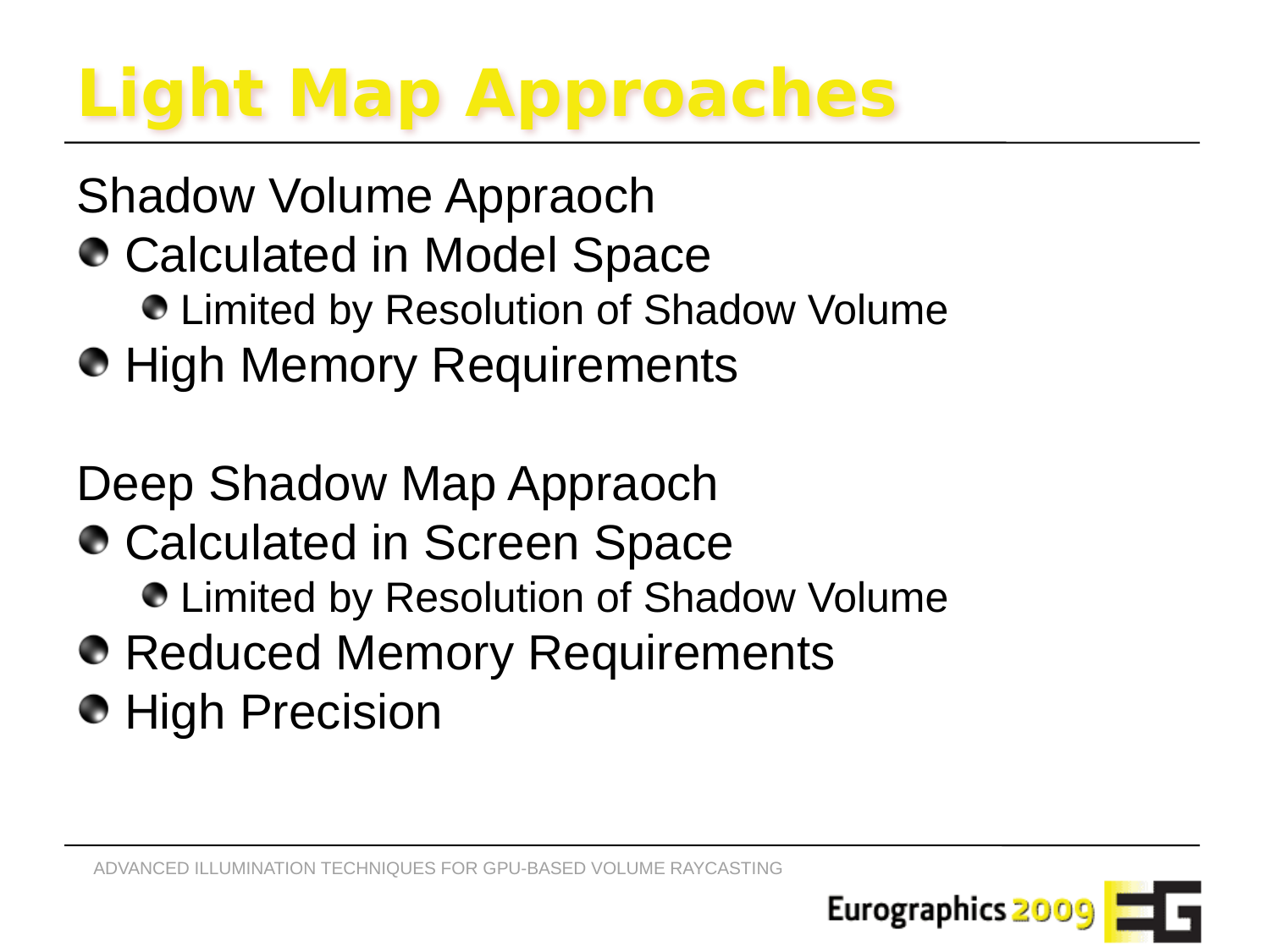

# Light Map Approaches
Shadow Volume Appraoch
Calculated in Model Space
Limited by Resolution of Shadow Volume
High Memory Requirements

Deep Shadow Map Appraoch
Calculated in Screen Space
Limited by Resolution of Shadow Volume
Reduced Memory Requirements
High Precision